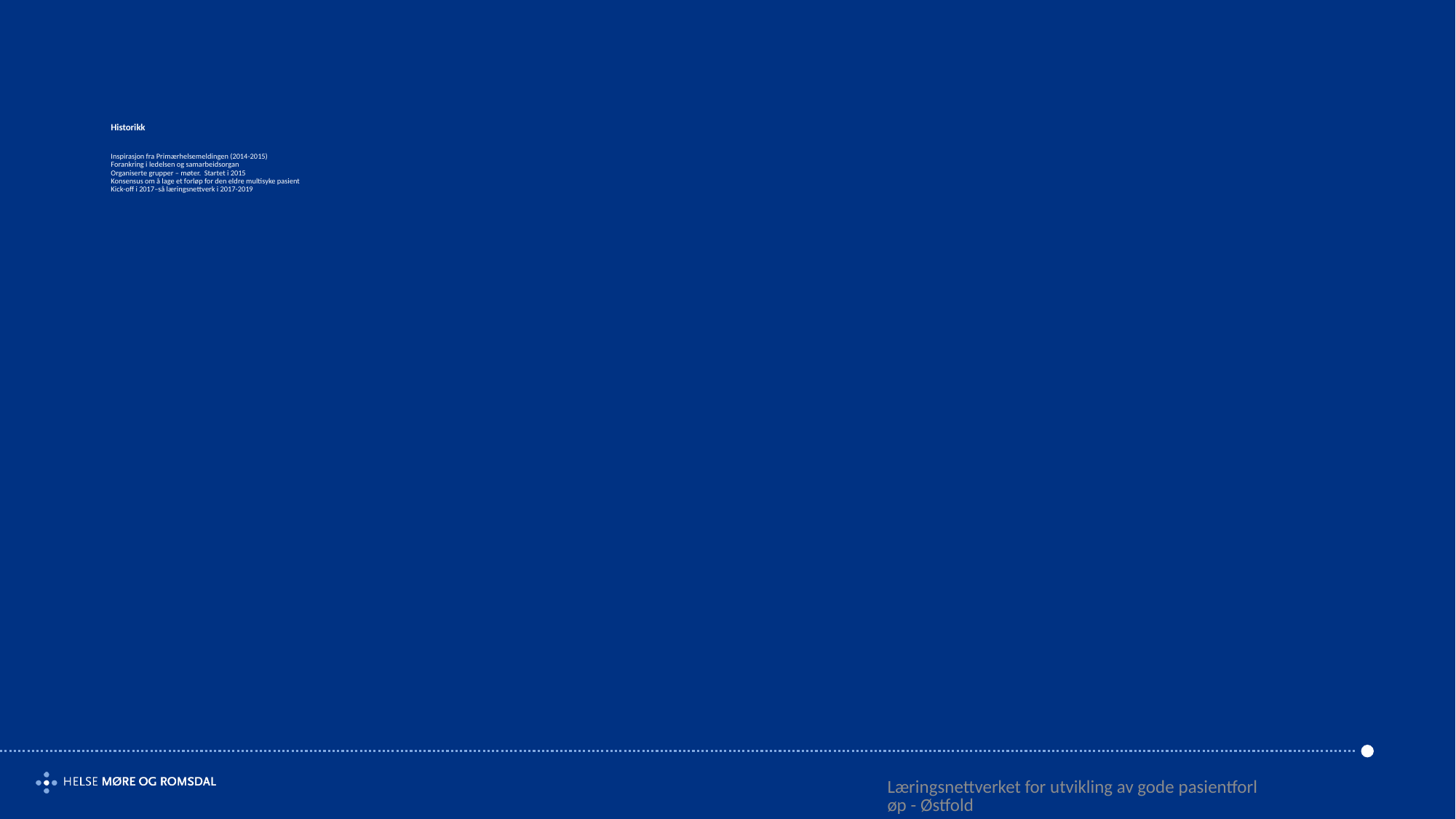

# Historikk Inspirasjon fra Primærhelsemeldingen (2014-2015) Forankring i ledelsen og samarbeidsorgan Organiserte grupper – møter.  Startet i 2015 Konsensus om å lage et forløp for den eldre multisyke pasient Kick-off i 2017–så læringsnettverk i 2017-2019
Læringsnettverket for utvikling av gode pasientforløp - Østfold